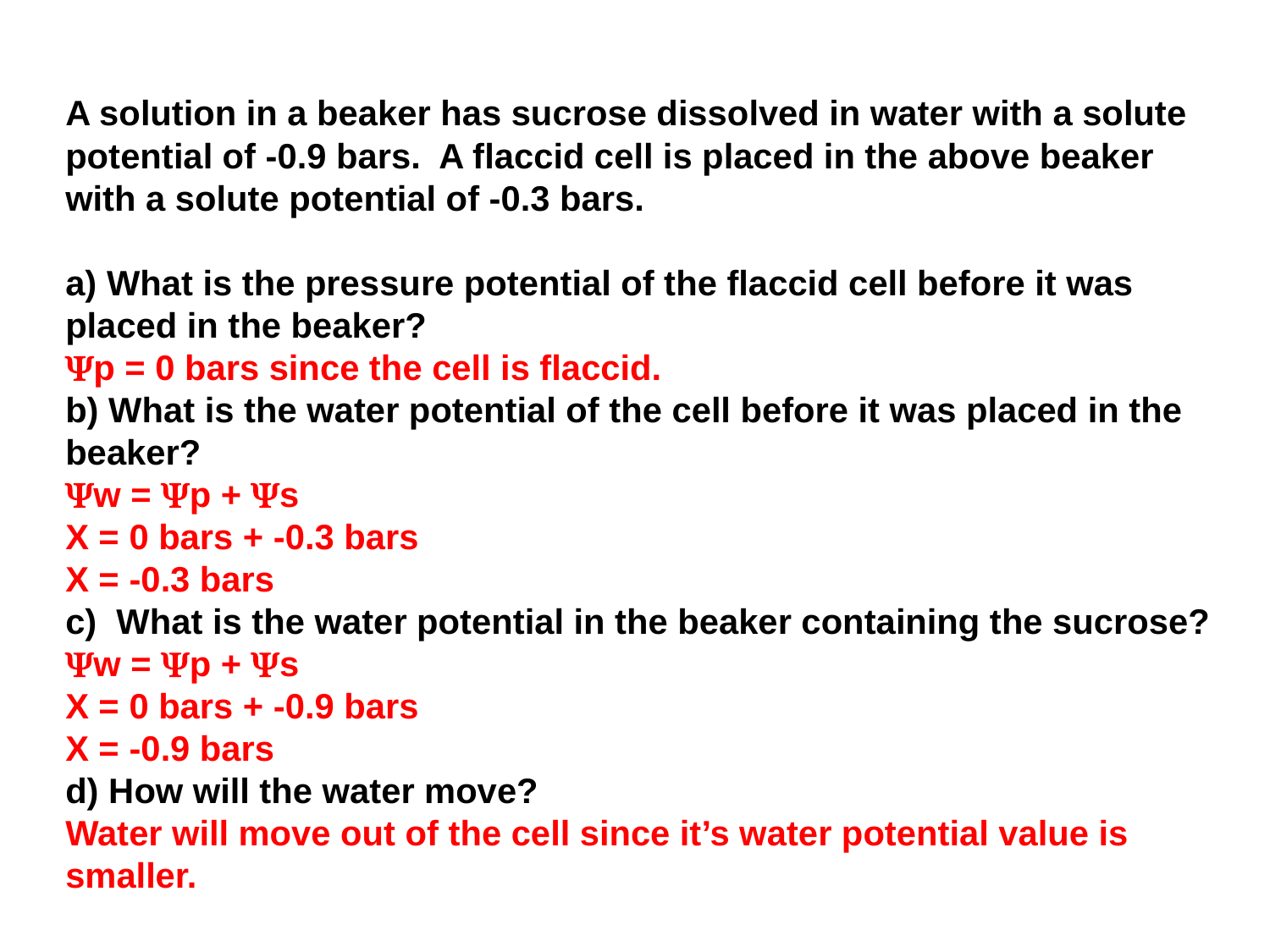

A solution in a beaker has sucrose dissolved in water with a solute potential of -0.9 bars.  A flaccid cell is placed in the above beaker with a solute potential of -0.3 bars.

a) What is the pressure potential of the flaccid cell before it was placed in the beaker?
Ψp = 0 bars since the cell is flaccid.
b) What is the water potential of the cell before it was placed in the beaker?
Ψw = Ψp + Ψs
X = 0 bars + -0.3 bars
X = -0.3 bars
c)  What is the water potential in the beaker containing the sucrose?
Ψw = Ψp + Ψs
X = 0 bars + -0.9 bars
X = -0.9 bars
d) How will the water move?
Water will move out of the cell since it’s water potential value is smaller.